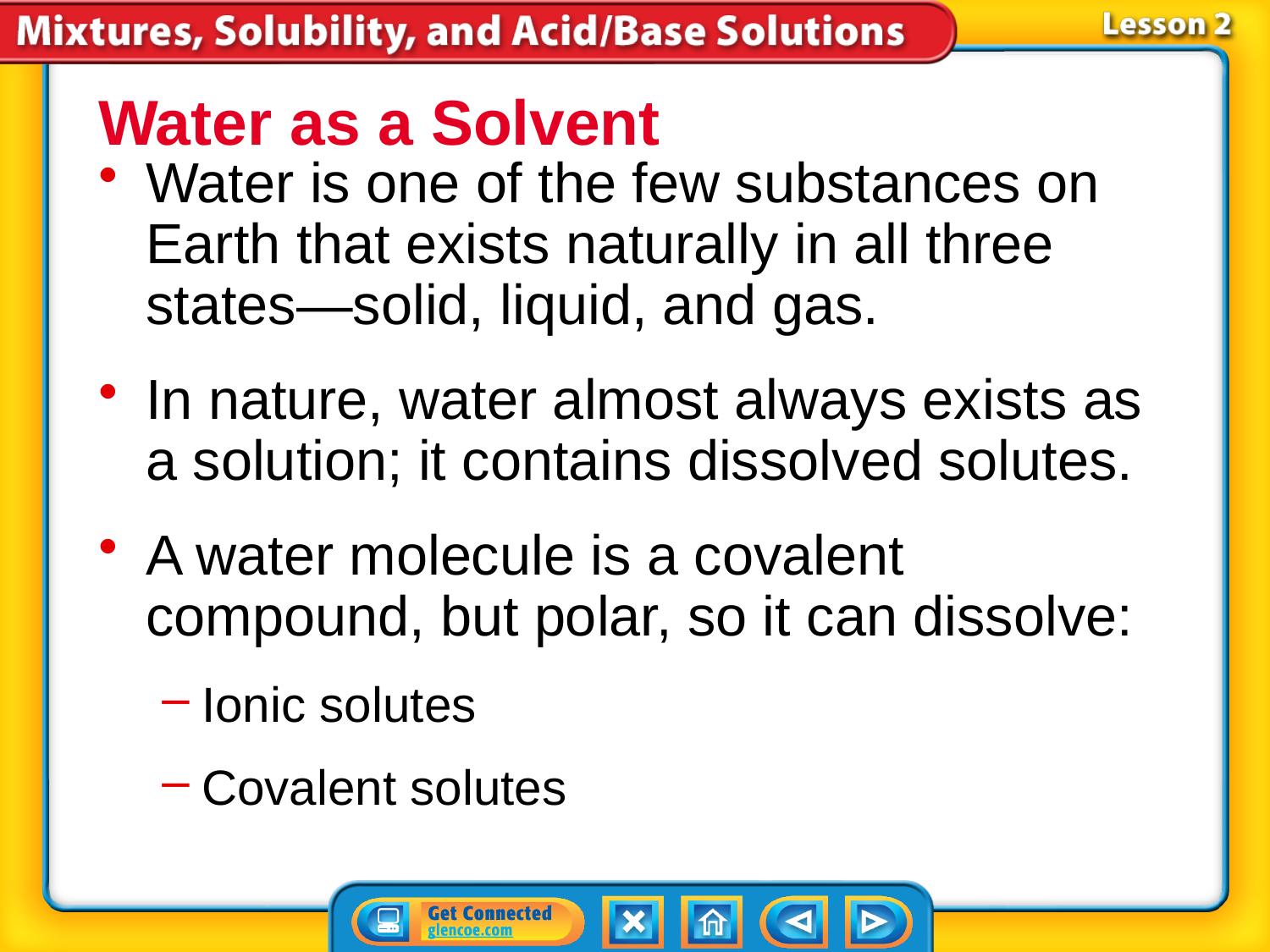

Water as a Solvent
Water is one of the few substances on Earth that exists naturally in all three states—solid, liquid, and gas.
In nature, water almost always exists as a solution; it contains dissolved solutes.
A water molecule is a covalent compound, but polar, so it can dissolve:
Ionic solutes
Covalent solutes
# Lesson 2-3